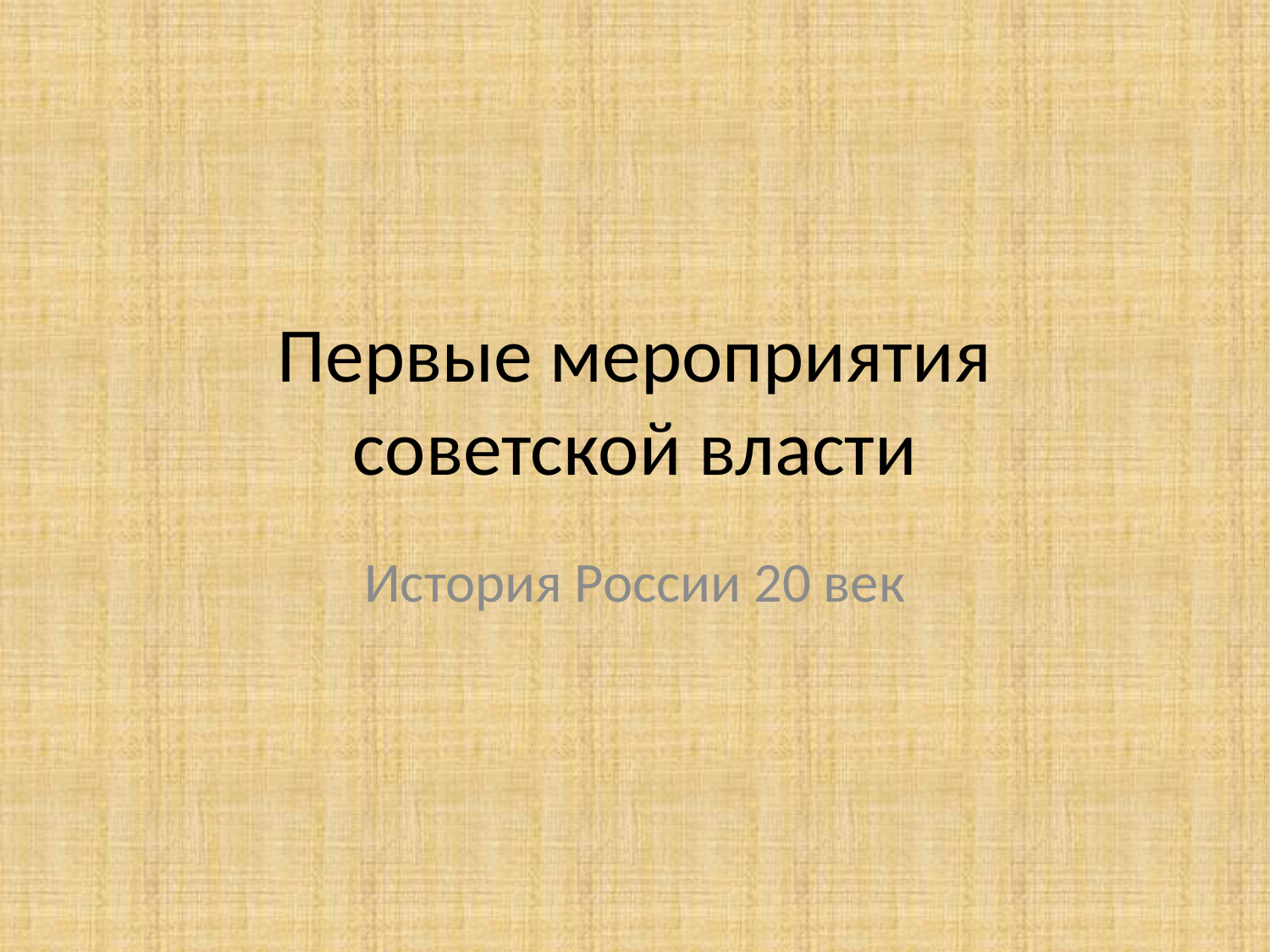

# Первые мероприятия советской власти
История России 20 век